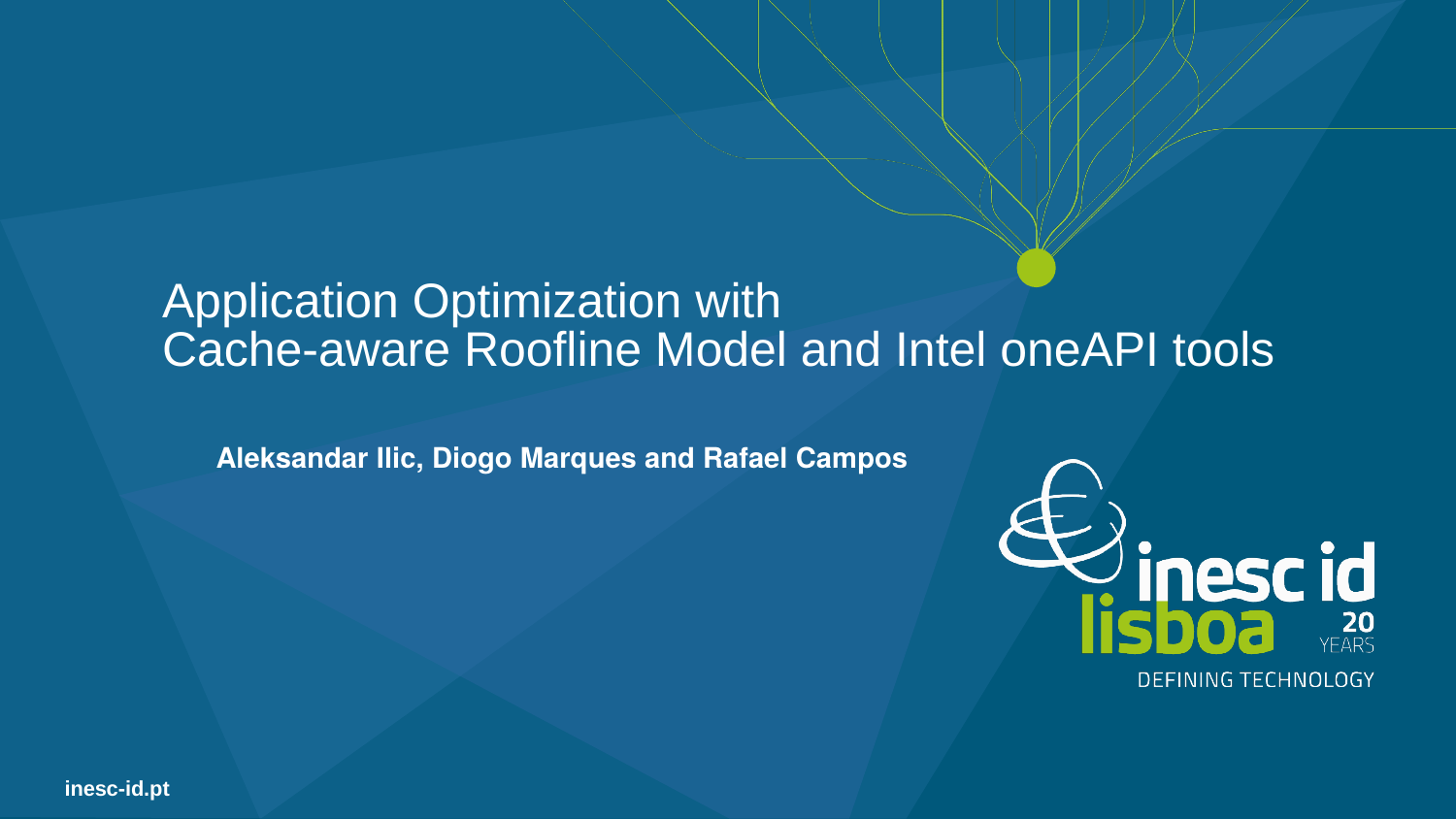

# Application Optimization with Cache-aware Roofline Model and Intel oneAPI tools
Aleksandar Ilic, Diogo Marques and Rafael Campos